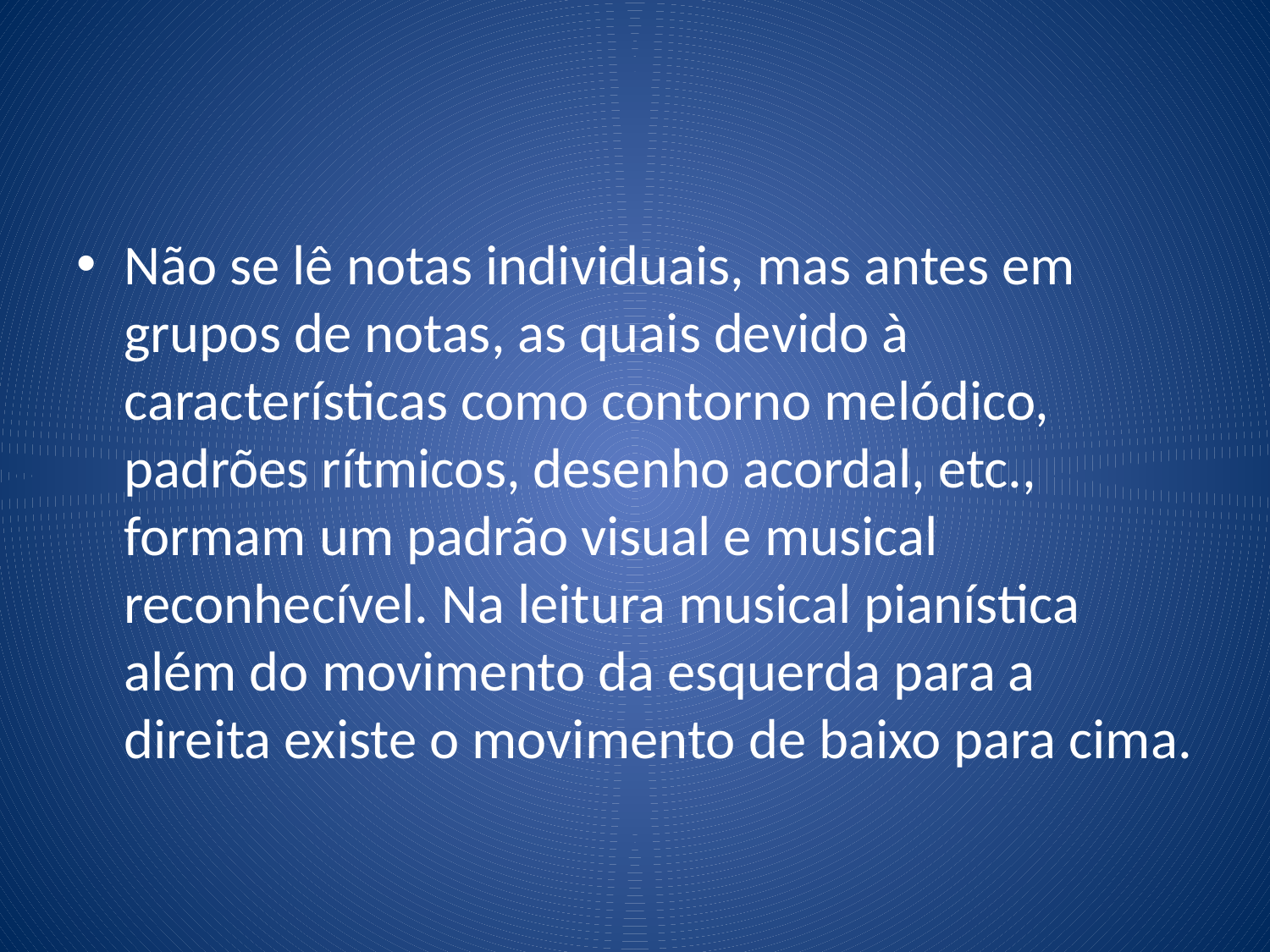

#
Não se lê notas individuais, mas antes em grupos de notas, as quais devido à características como contorno melódico, padrões rítmicos, desenho acordal, etc., formam um padrão visual e musical reconhecível. Na leitura musical pianística além do movimento da esquerda para a direita existe o movimento de baixo para cima.